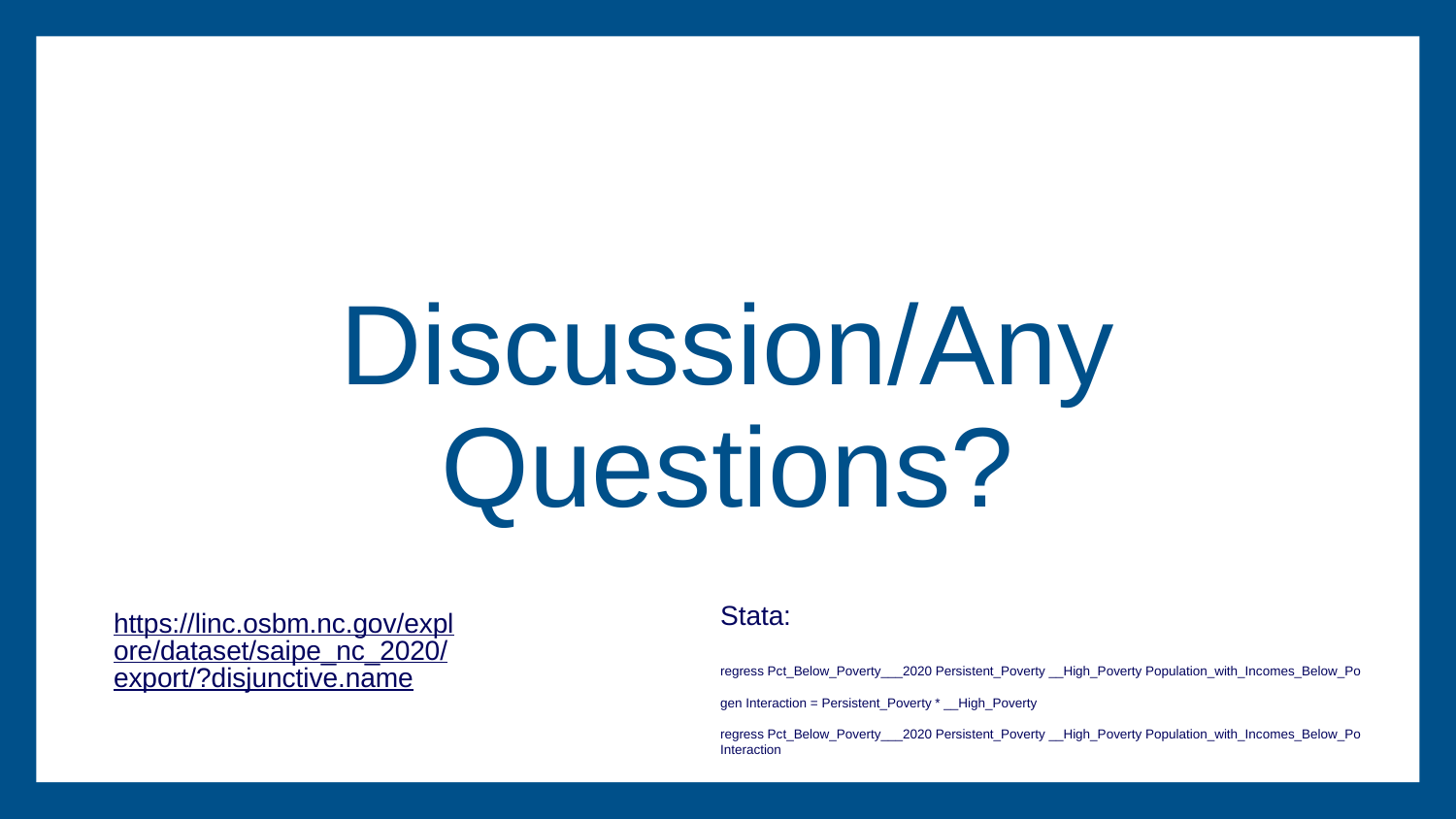

# Discussion/Any Questions?
Stata:

regress Pct_Below_Poverty___2020 Persistent_Poverty __High_Poverty Population_with_Incomes_Below_Po

gen Interaction = Persistent_Poverty * __High_Poverty

regress Pct_Below_Poverty___2020 Persistent_Poverty __High_Poverty Population_with_Incomes_Below_Po Interaction
https://linc.osbm.nc.gov/explore/dataset/saipe_nc_2020/export/?disjunctive.name